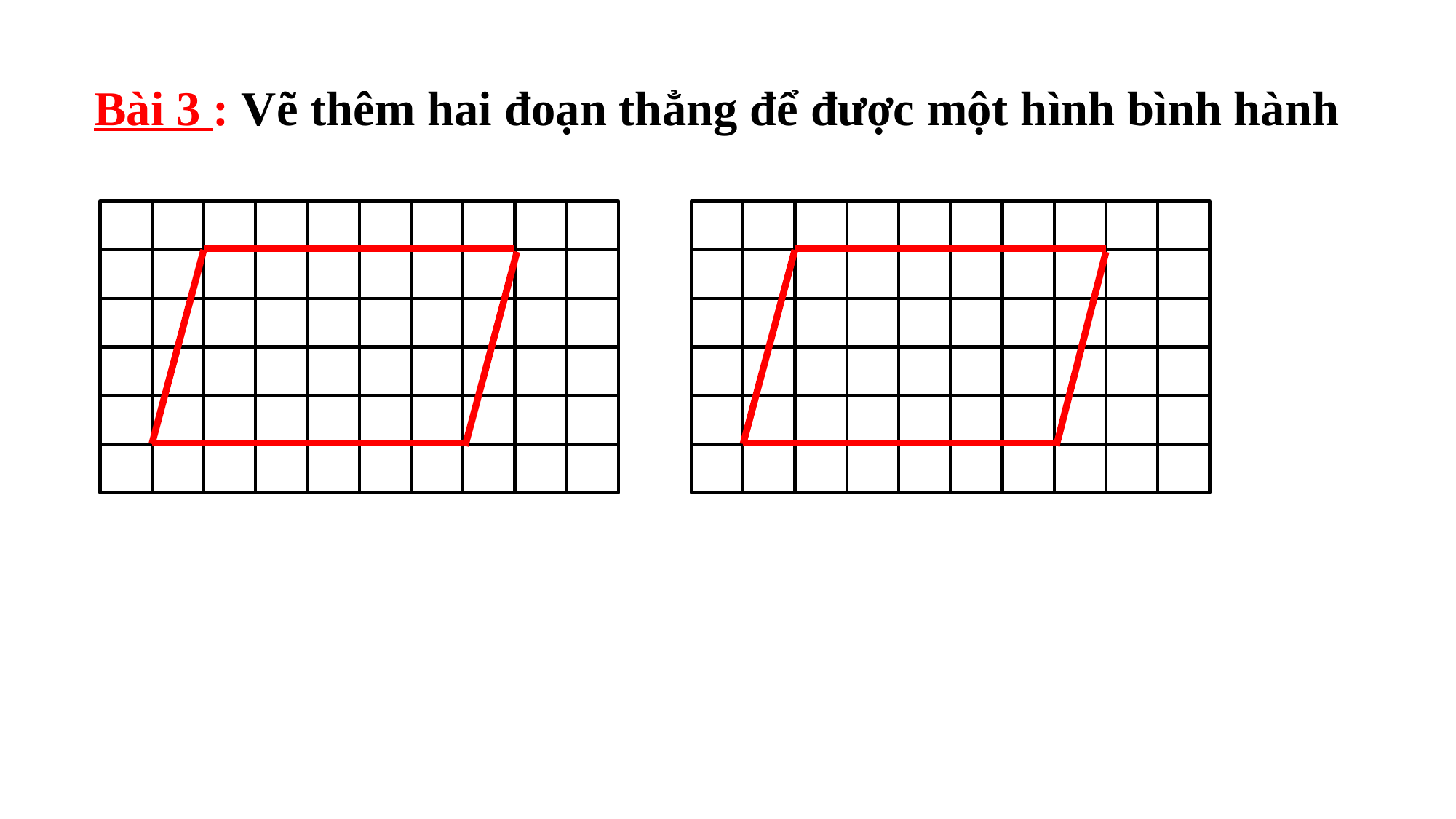

Bài 3 : Vẽ thêm hai đoạn thẳng để được một hình bình hành